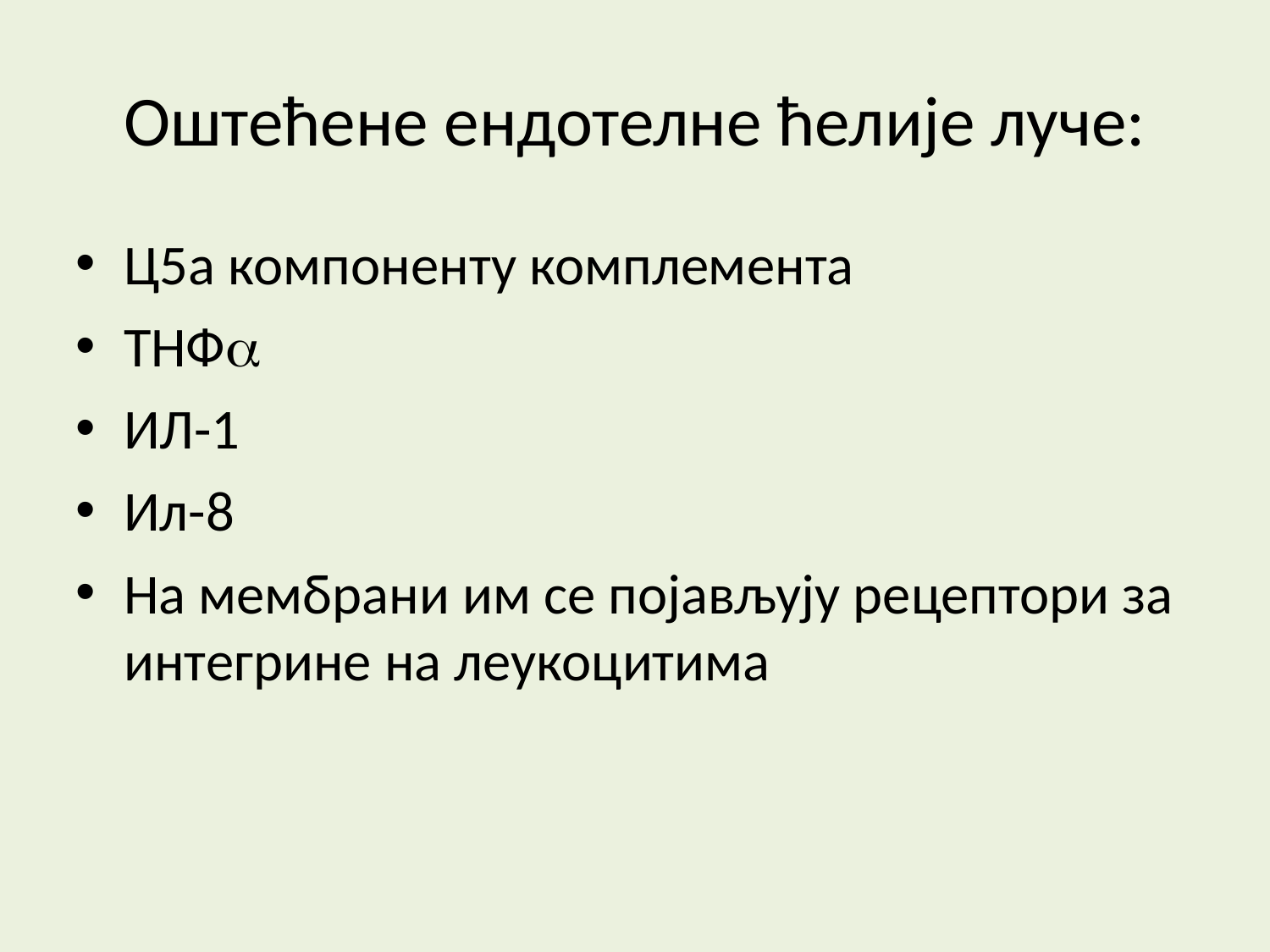

Оштећене ендотелне ћелије луче:
Ц5а компоненту комплемента
ТНФα
ИЛ-1
Ил-8
На мембрани им се појављују рецептори за интегрине на леукоцитима